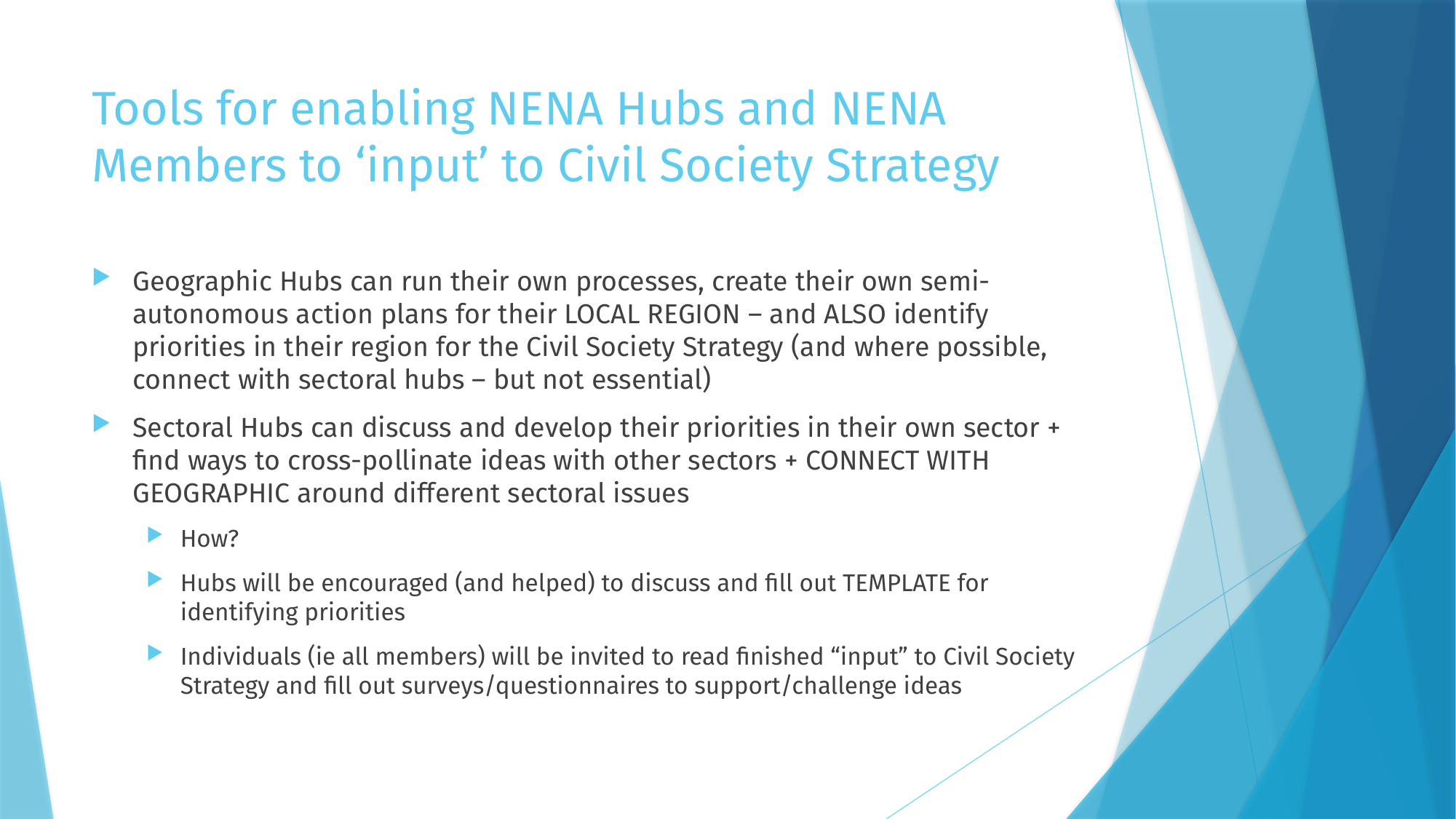

# Tools for enabling NENA Hubs and NENA Members to ‘input’ to Civil Society Strategy
Geographic Hubs can run their own processes, create their own semi-autonomous action plans for their LOCAL REGION – and ALSO identify priorities in their region for the Civil Society Strategy (and where possible, connect with sectoral hubs – but not essential)
Sectoral Hubs can discuss and develop their priorities in their own sector + find ways to cross-pollinate ideas with other sectors + CONNECT WITH GEOGRAPHIC around different sectoral issues
How?
Hubs will be encouraged (and helped) to discuss and fill out TEMPLATE for identifying priorities
Individuals (ie all members) will be invited to read finished “input” to Civil Society Strategy and fill out surveys/questionnaires to support/challenge ideas